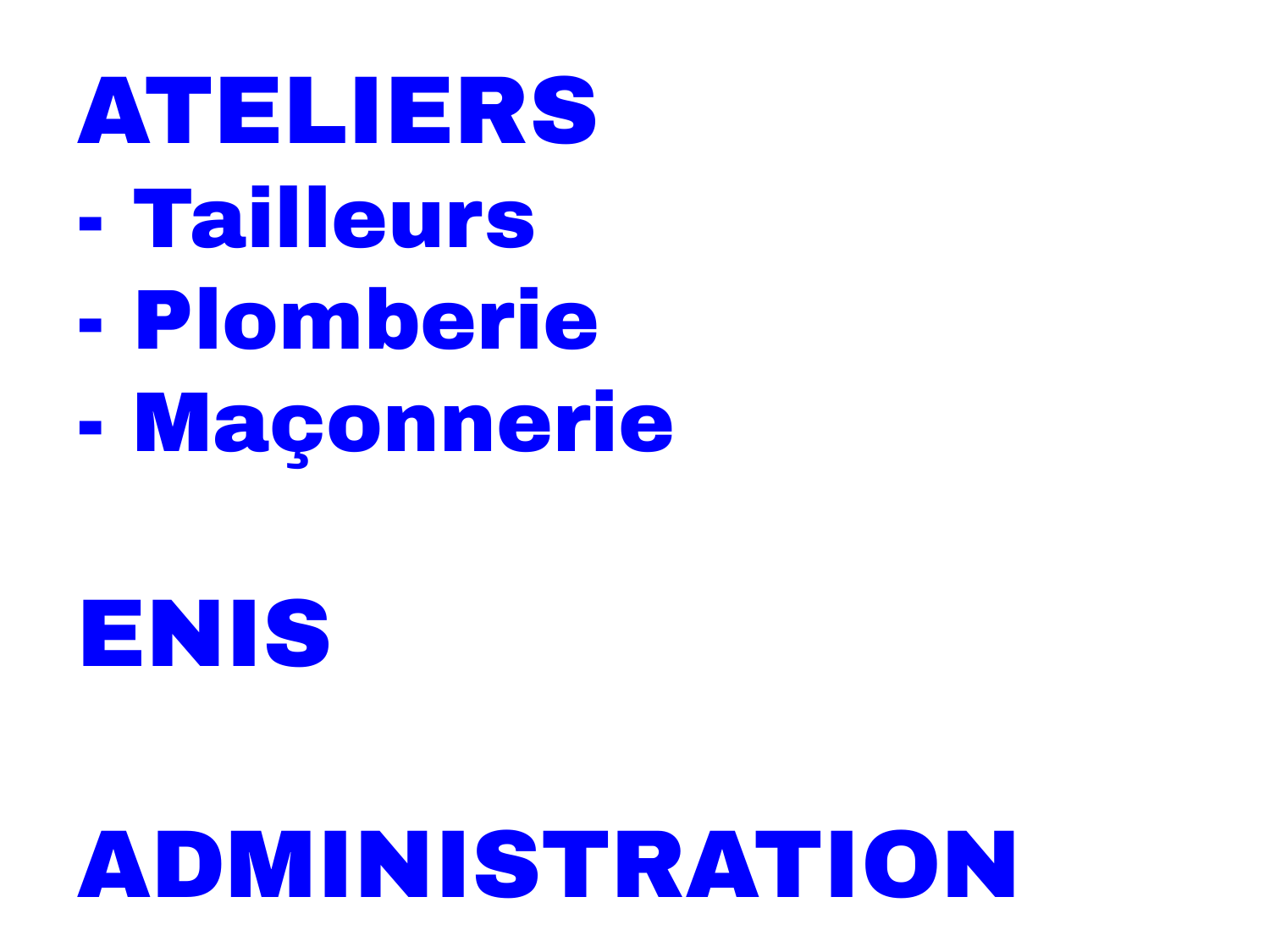

# ATELIERS - Tailleurs - Plomberie - Maçonnerie ENIS ADMINISTRATION